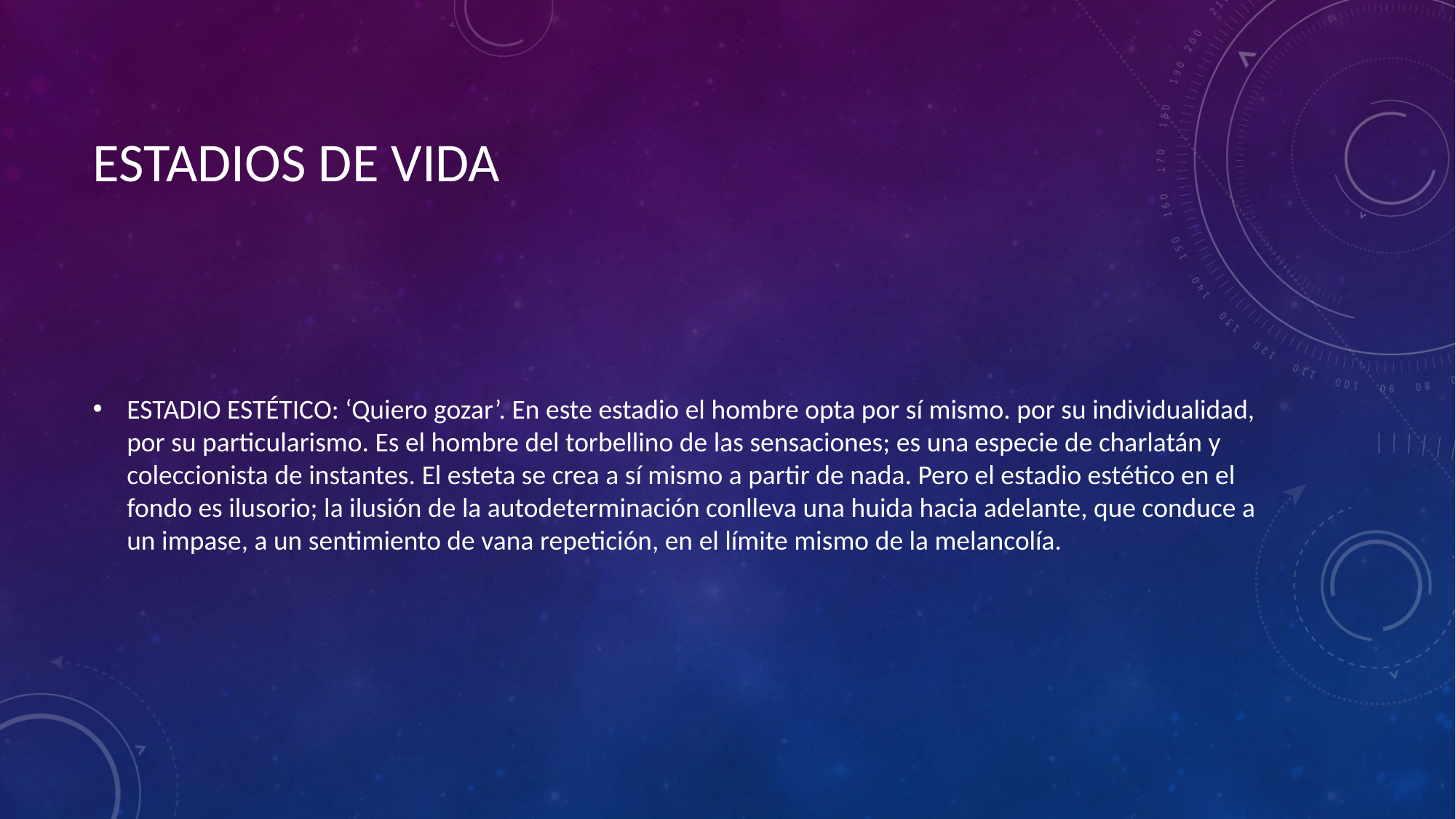

# Estadios de vida
ESTADIO ESTÉTICO: ‘Quiero gozar’. En este estadio el hombre opta por sí mismo. por su individualidad, por su particularismo. Es el hombre del torbellino de las sensaciones; es una especie de charlatán y coleccionista de instantes. El esteta se crea a sí mismo a partir de nada. Pero el estadio estético en el fondo es ilusorio; la ilusión de la autodeterminación conlleva una huida hacia adelante, que conduce a un impase, a un sentimiento de vana repetición, en el límite mismo de la melancolía.